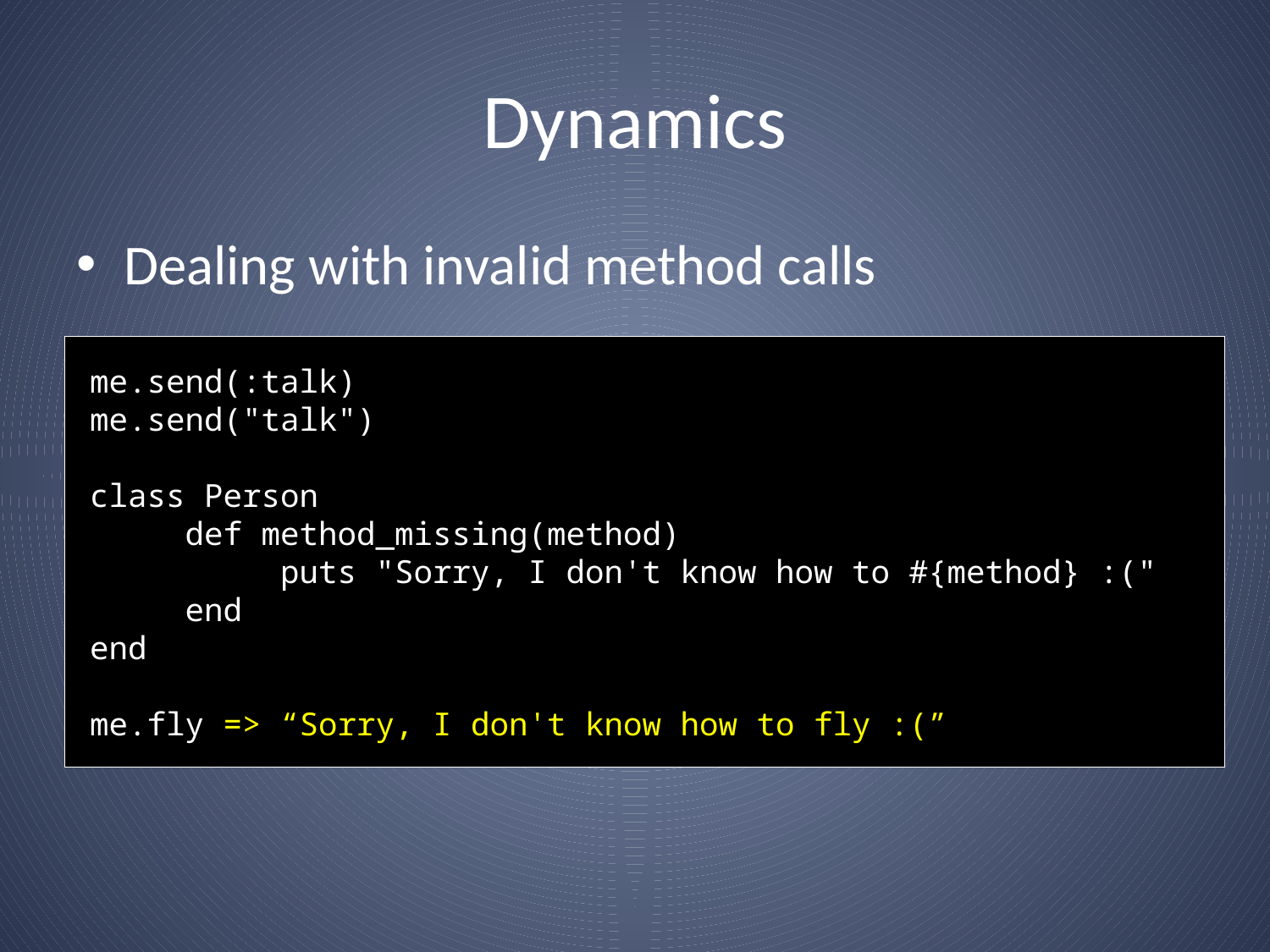

# Dynamics
Dealing with invalid method calls
me.send(:talk)
me.send("talk")

class Person
     def method_missing(method)
          puts "Sorry, I don't know how to #{method} :("
     end
end

me.fly => “Sorry, I don't know how to fly :(”